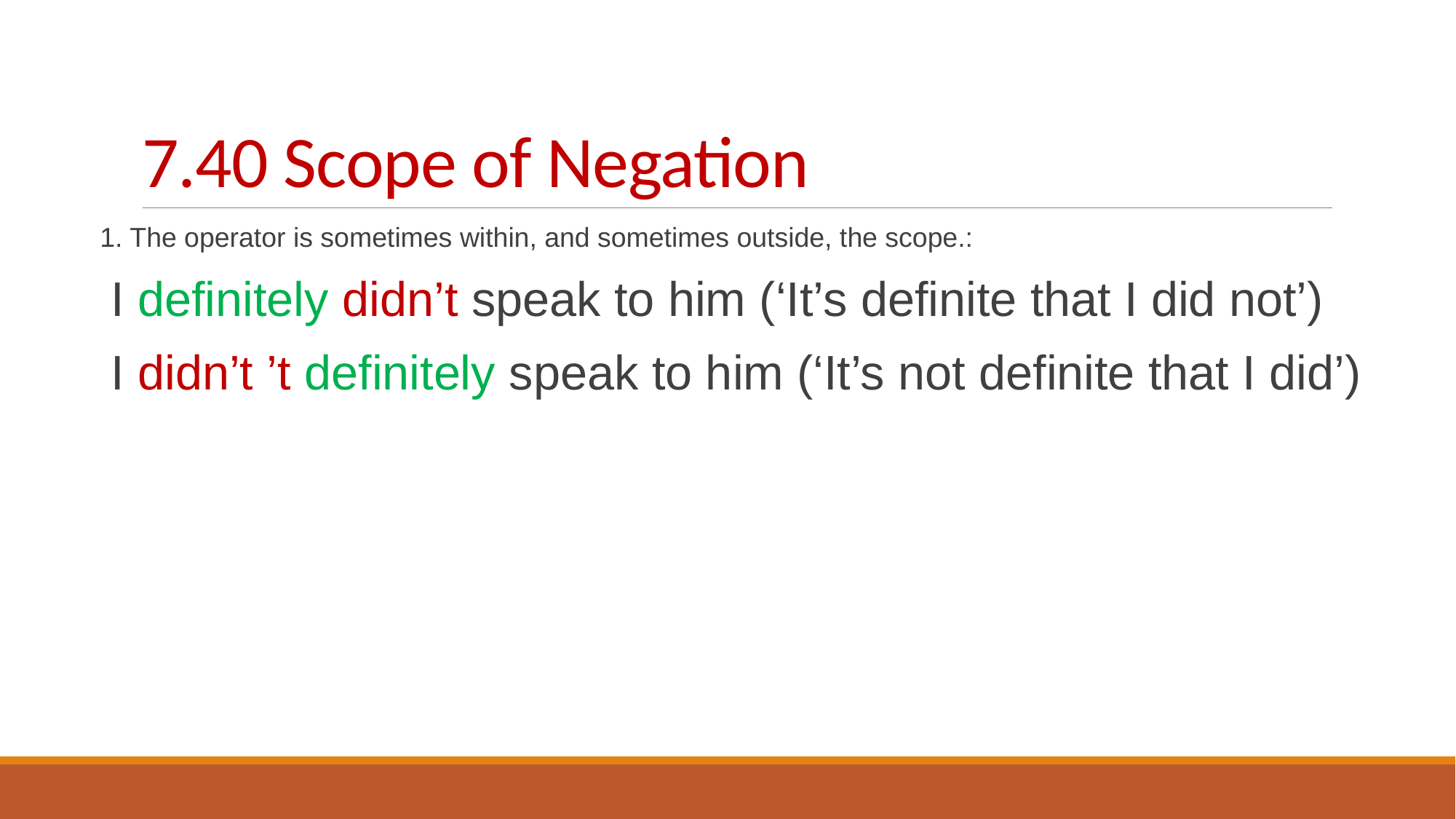

# 7.40 Scope of Negation
1. The operator is sometimes within, and sometimes outside, the scope.:
I definitely didn’t speak to him (‘It’s definite that I did not’)
I didn’t ’t definitely speak to him (‘It’s not definite that I did’)